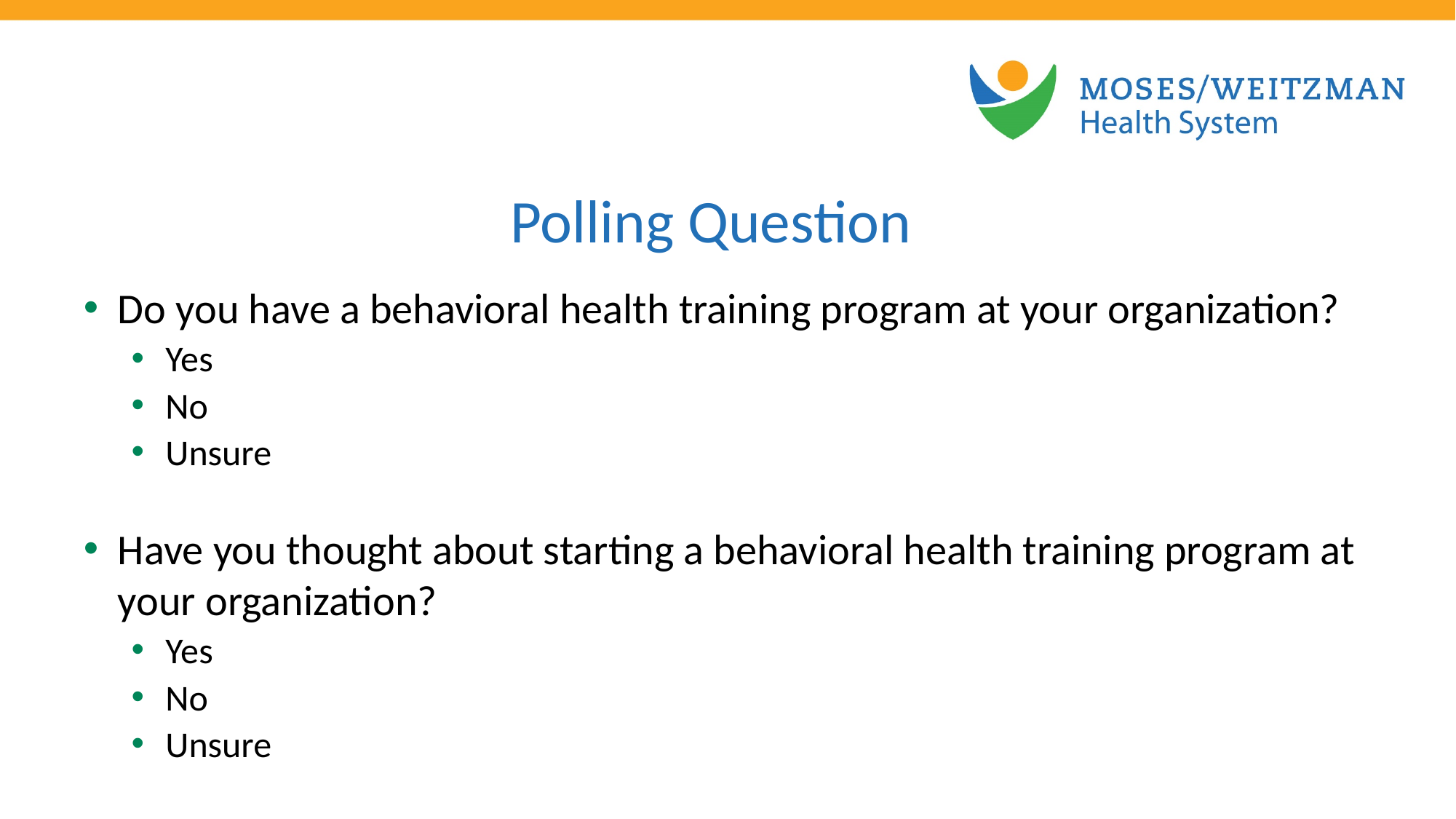

Polling Question
Do you have a behavioral health training program at your organization?
Yes
No
Unsure

Have you thought about starting a behavioral health training program at your organization?
Yes
No
Unsure